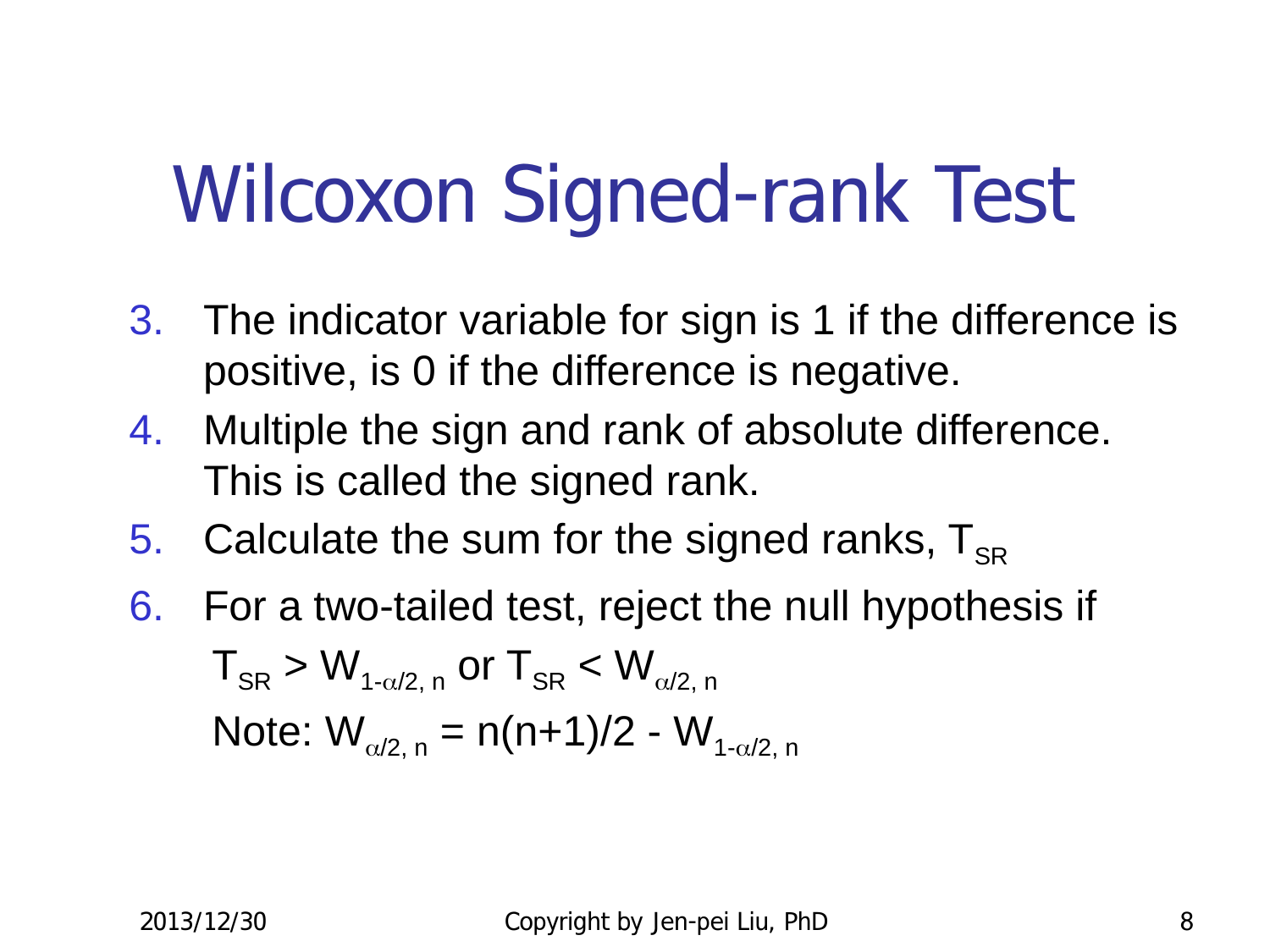

# Wilcoxon Signed-rank Test
The indicator variable for sign is 1 if the difference is positive, is 0 if the difference is negative.
Multiple the sign and rank of absolute difference. This is called the signed rank.
Calculate the sum for the signed ranks, TSR
For a two-tailed test, reject the null hypothesis if
       TSR > W1-α/2, n or TSR < Wα/2, n
       Note: Wα/2, n = n(n+1)/2 - W1-α/2, n

2013/12/30
Copyright by Jen-pei Liu, PhD
8